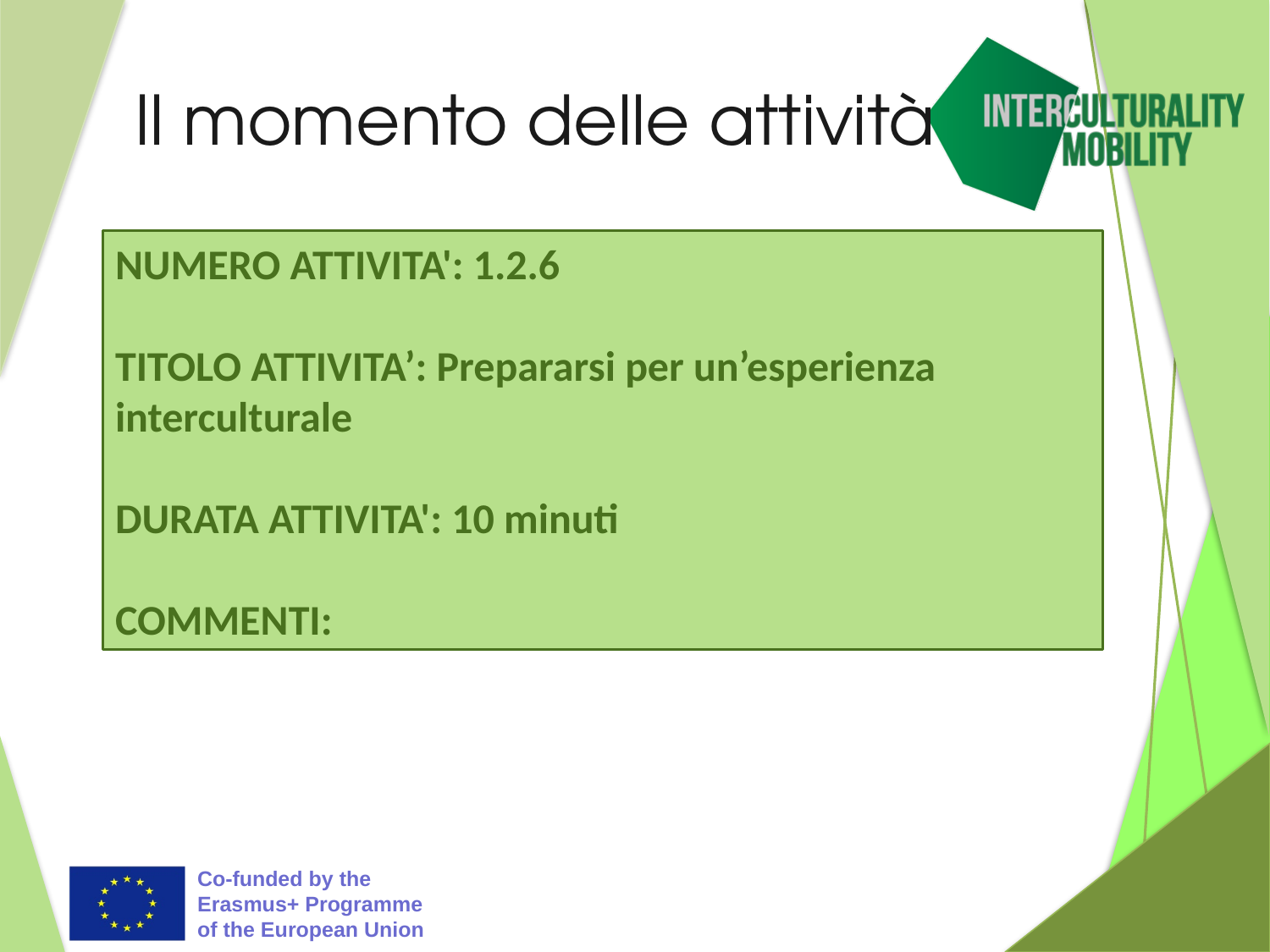

# Il momento delle attività
NUMERO ATTIVITA': 1.2.6

TITOLO ATTIVITA’: Prepararsi per un’esperienza interculturale

DURATA ATTIVITA': 10 minuti

COMMENTI: